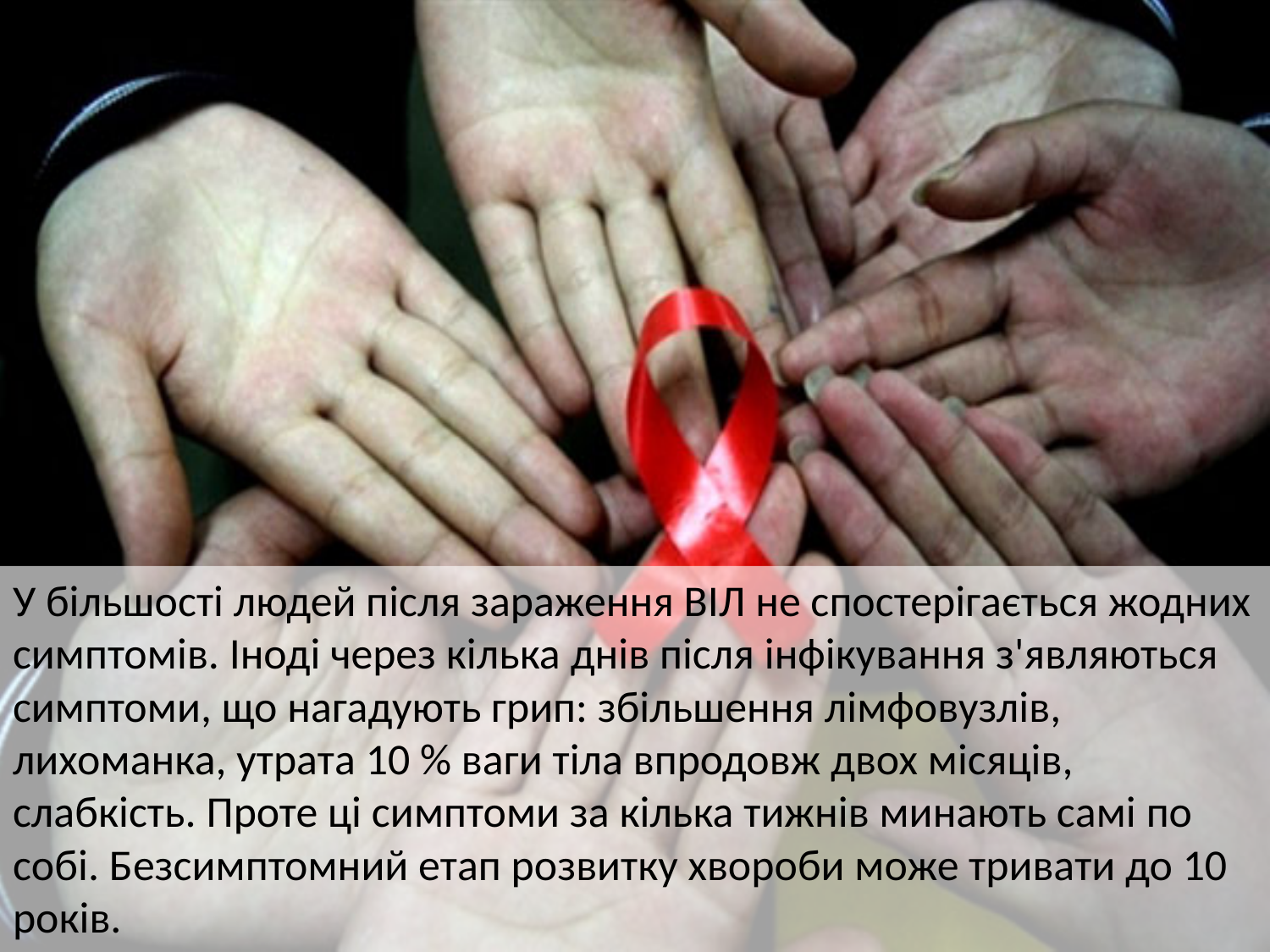

У більшості людей після зараження ВІЛ не спостерігається жодних симптомів. Іноді через кілька днів після інфікування з'являються симптоми, що нагадують грип: збільшення лімфовузлів, лихоманка, утрата 10 % ваги тіла впродовж двох місяців, слабкість. Проте ці симптоми за кілька тижнів минають самі по собі. Безсимптомний етап розвитку хвороби може тривати до 10 років.